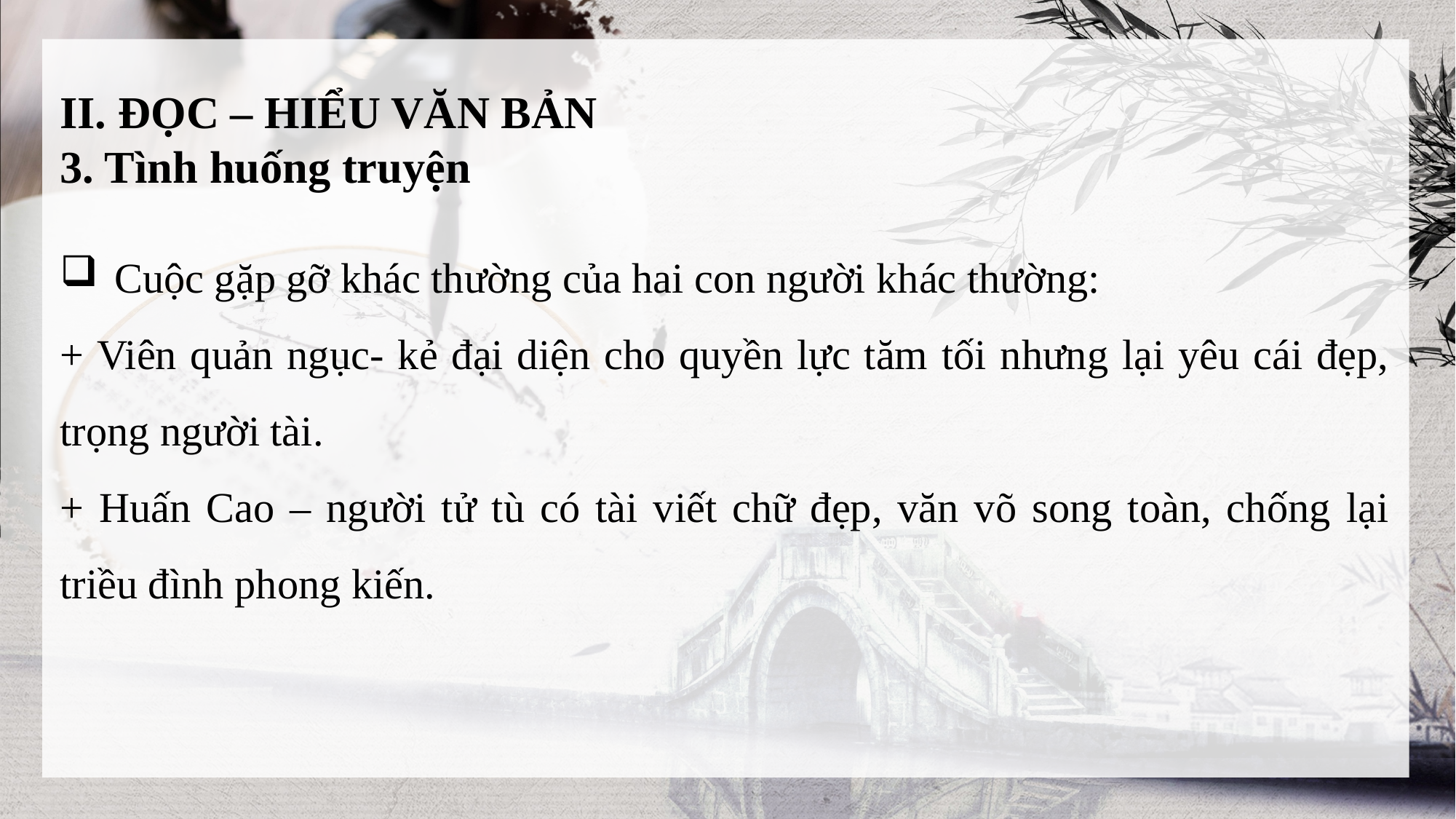

II. ĐỌC – HIỂU VĂN BẢN
3. Tình huống truyện
Cuộc gặp gỡ khác thường của hai con người khác thường:
+ Viên quản ngục- kẻ đại diện cho quyền lực tăm tối nhưng lại yêu cái đẹp, trọng người tài.
+ Huấn Cao – người tử tù có tài viết chữ đẹp, văn võ song toàn, chống lại triều đình phong kiến.